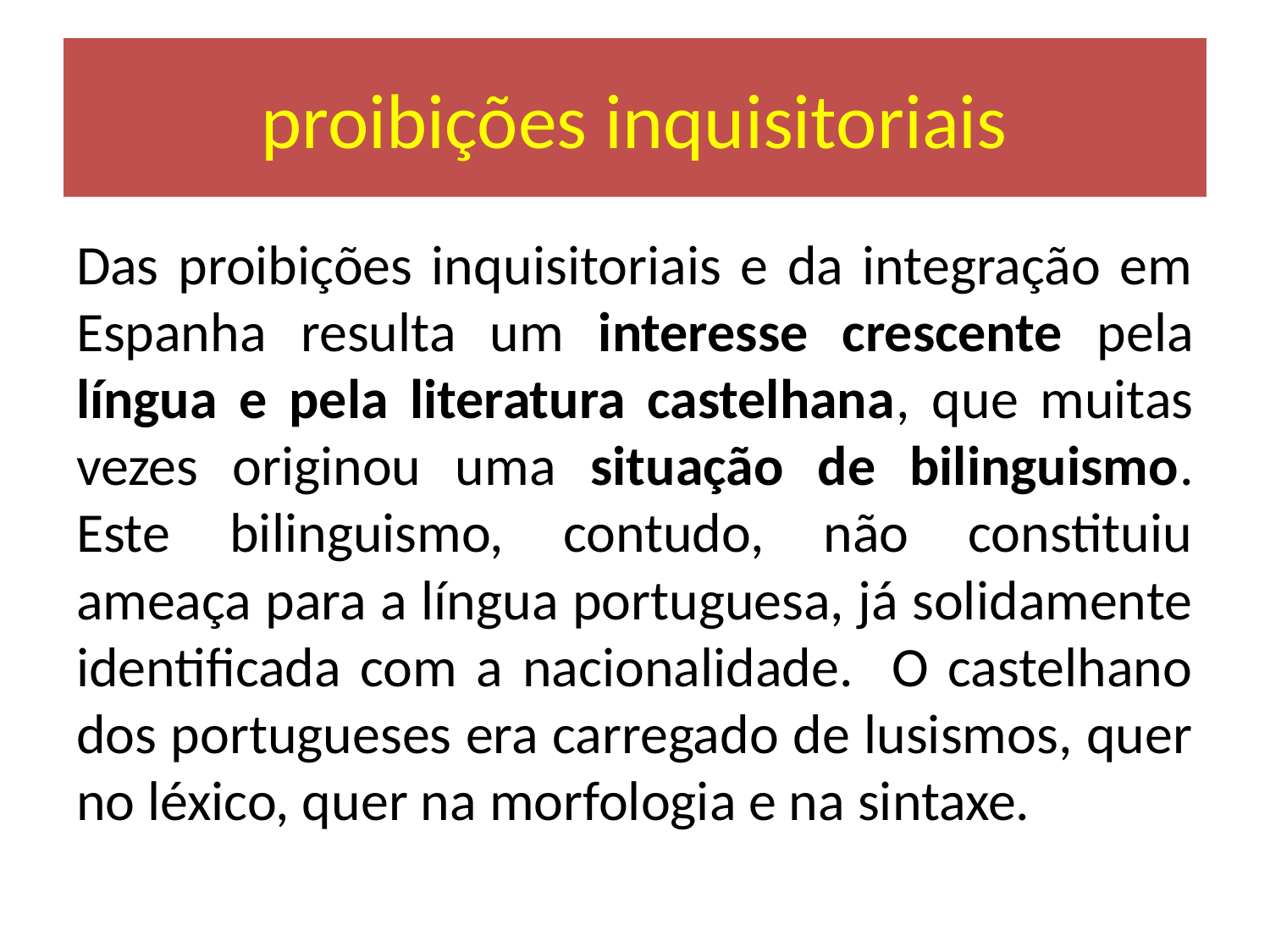

# proibições inquisitoriais
Das proibições inquisitoriais e da integração em Espanha resulta um interesse crescente pela língua e pela literatura castelhana, que muitas vezes originou uma situação de bilinguismo. Este bilinguismo, contudo, não constituiu ameaça para a língua portuguesa, já solidamente identificada com a nacionalidade.  O castelhano dos portugueses era carregado de lusismos, quer no léxico, quer na morfologia e na sintaxe.